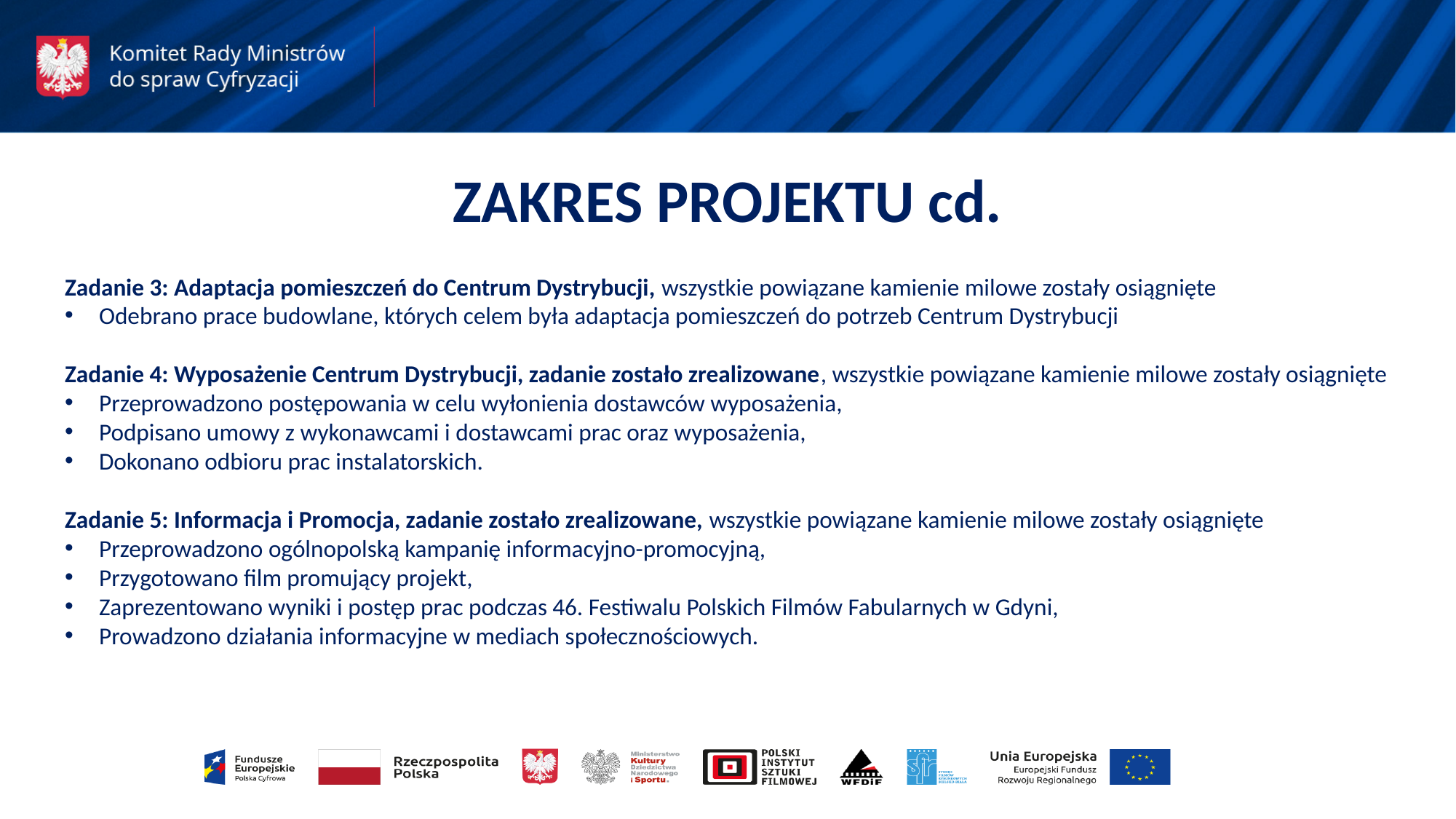

ZAKRES PROJEKTU cd.

Zadanie 3: Adaptacja pomieszczeń do Centrum Dystrybucji, wszystkie powiązane kamienie milowe zostały osiągnięte
Odebrano prace budowlane, których celem była adaptacja pomieszczeń do potrzeb Centrum Dystrybucji

Zadanie 4: Wyposażenie Centrum Dystrybucji, zadanie zostało zrealizowane, wszystkie powiązane kamienie milowe zostały osiągnięte
Przeprowadzono postępowania w celu wyłonienia dostawców wyposażenia,
Podpisano umowy z wykonawcami i dostawcami prac oraz wyposażenia,
Dokonano odbioru prac instalatorskich.

Zadanie 5: Informacja i Promocja, zadanie zostało zrealizowane, wszystkie powiązane kamienie milowe zostały osiągnięte
Przeprowadzono ogólnopolską kampanię informacyjno-promocyjną,
Przygotowano film promujący projekt,
Zaprezentowano wyniki i postęp prac podczas 46. Festiwalu Polskich Filmów Fabularnych w Gdyni,
Prowadzono działania informacyjne w mediach społecznościowych.